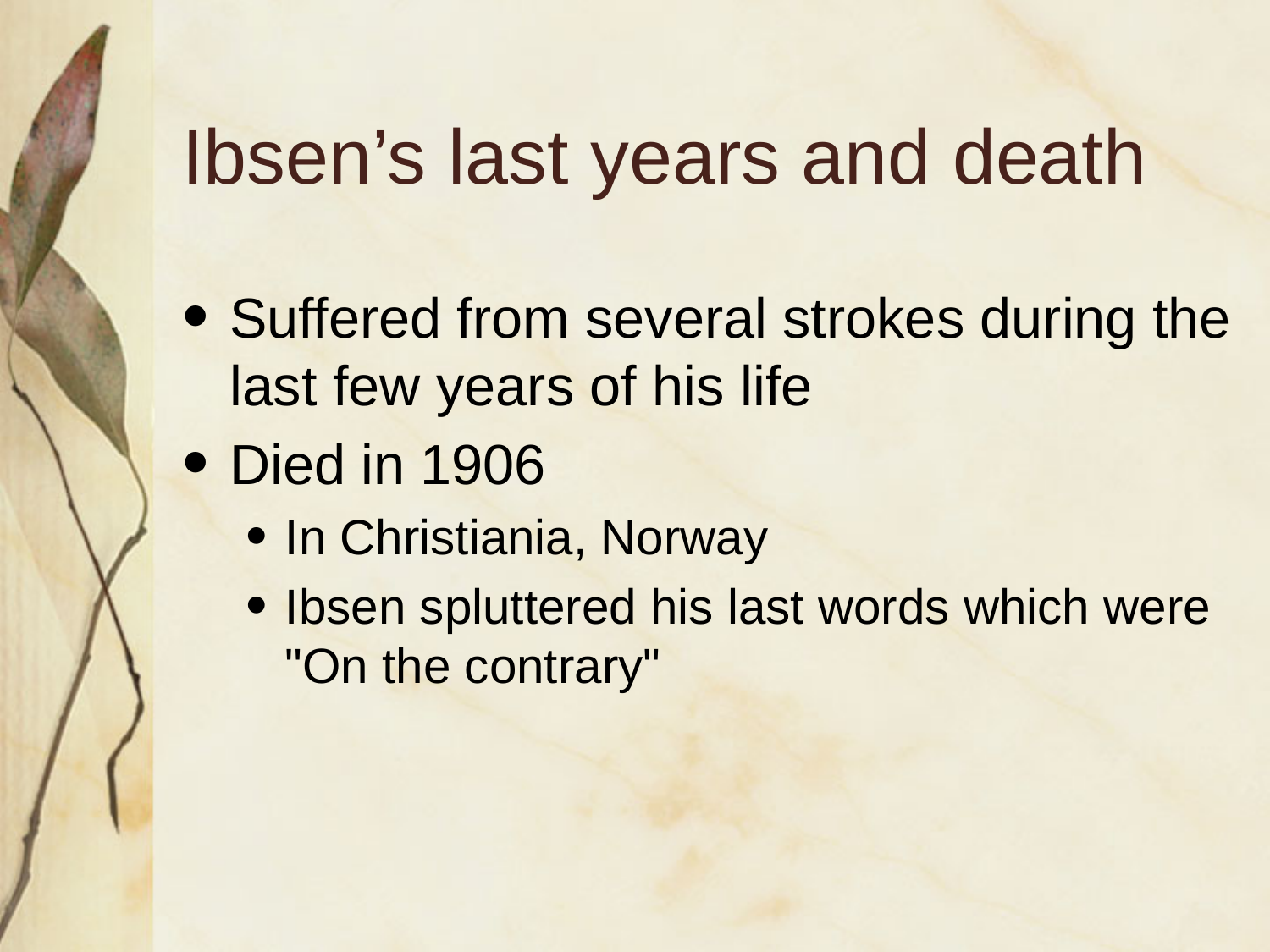

# Ibsen’s last years and death
Suffered from several strokes during the last few years of his life
Died in 1906
In Christiania, Norway
Ibsen spluttered his last words which were "On the contrary"